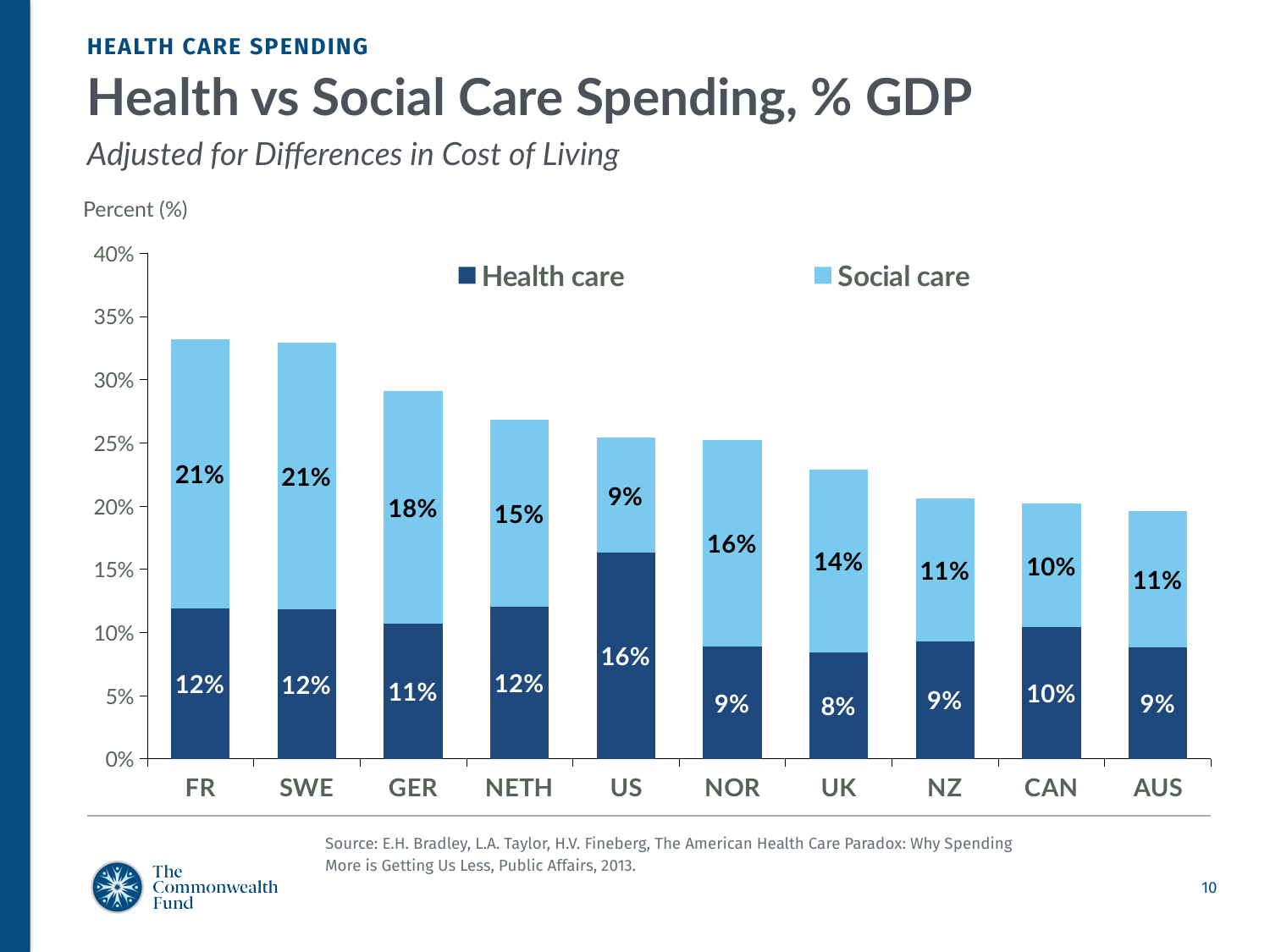

HEALTH CARE SPENDING
# Health vs Social Care Spending, % GDP Adjusted for Differences in Cost of Living

[unsupported chart]

Percent (%)
Source: E.H. Bradley, L.A. Taylor, H.V. Fineberg, The American Health Care Paradox: Why Spending
More is Getting Us Less, Public Affairs, 2013.